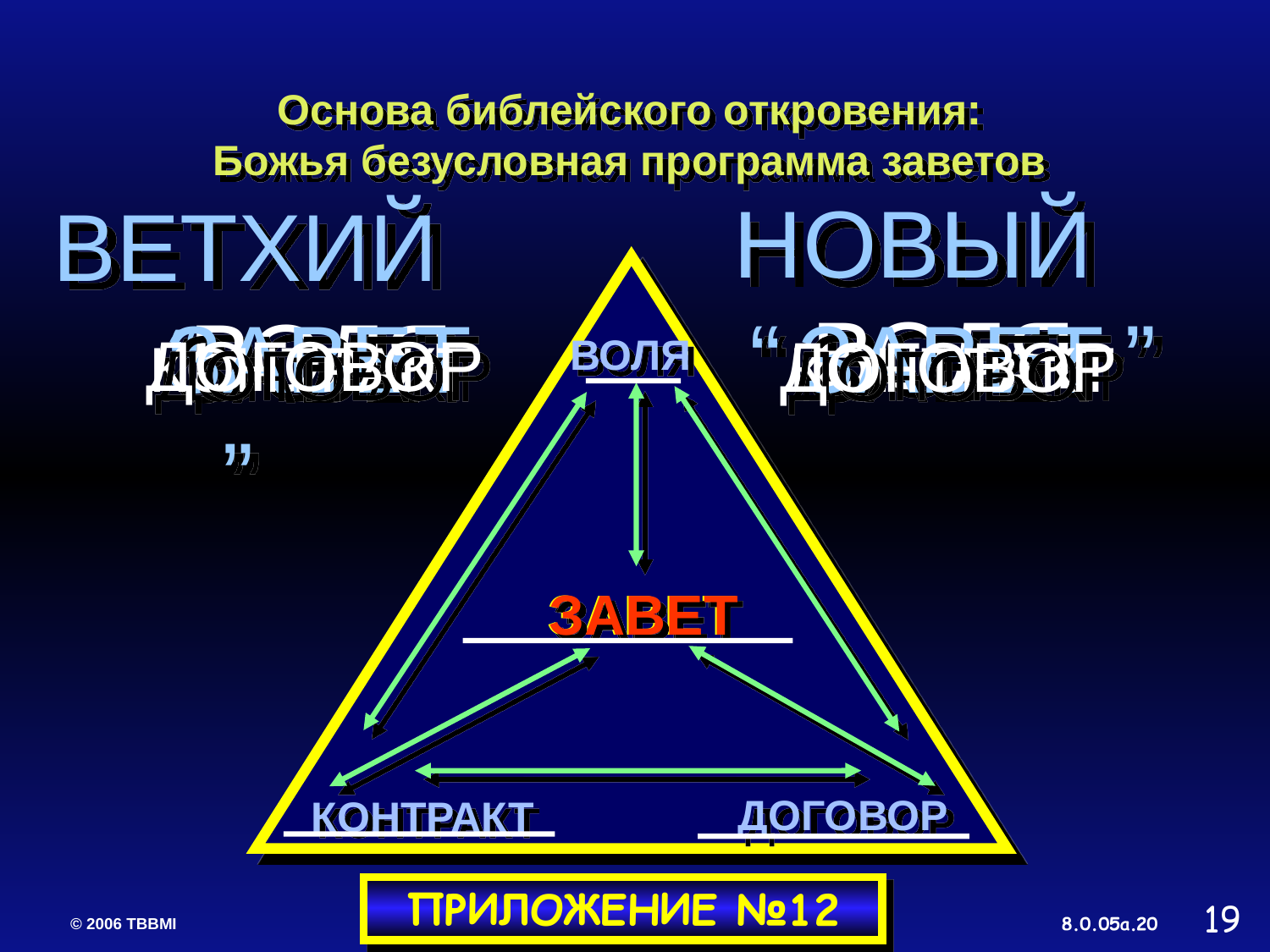

Основа библейского откровения:
Божья безусловная программа заветов
НОВЫЙ    “             ”
ВЕТХИЙ        “             ”

ВОЛЯ
ВОЛЯ
ЗАВЕТ
ЗАВЕТ
ДОГОВОР
ДОГОВОР
ВОЛЯ
КОНТРАКТ
КОНТРАКТ

ЗАВЕТ
ЗАВЕТ

ДОГОВОР
КОНТРАКТ

ПРИЛОЖЕНИЕ №12
19
20